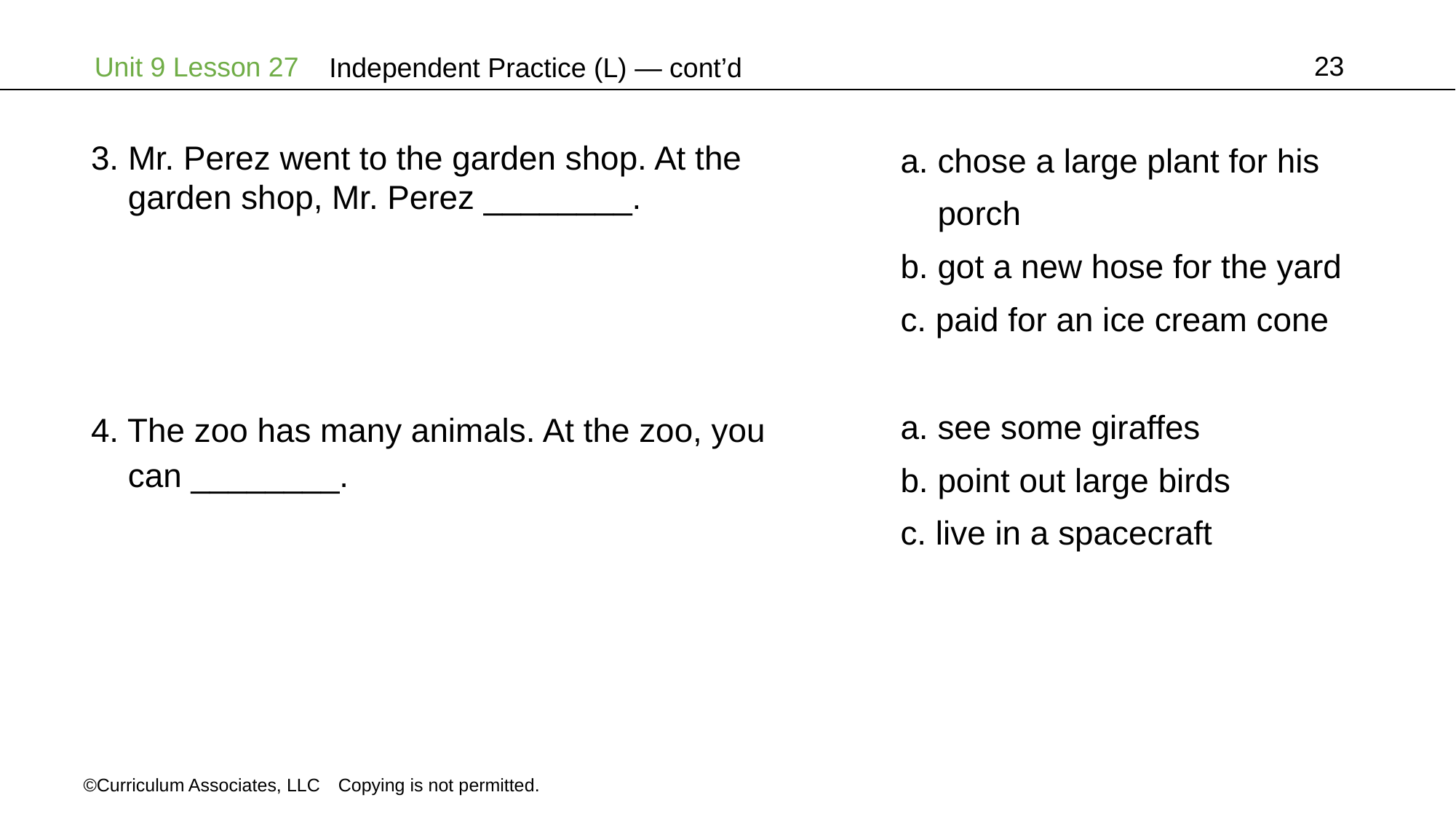

23
Independent Practice (L) — cont’d
a. chose a large plant for his
    porch
b. got a new hose for the yard
c. paid for an ice cream cone
3. Mr. Perez went to the garden shop. At the
    garden shop, Mr. Perez ________.
a. see some giraffes
b. point out large birds
c. live in a spacecraft
4. The zoo has many animals. At the zoo, you
    can ________.